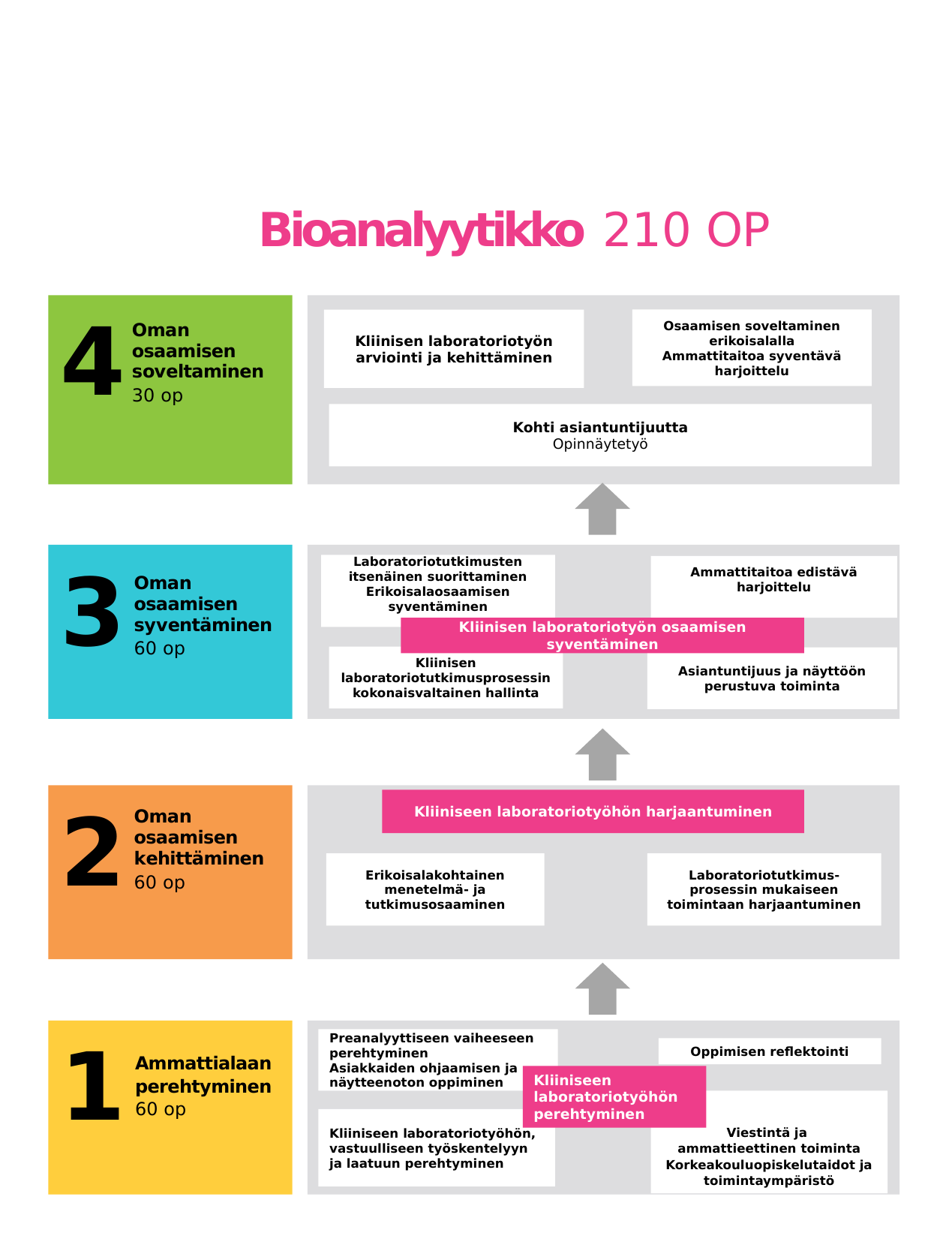

# Bioanalyytikko 210 OP

4
Kliinisen laboratoriotyön arviointi ja kehittäminen
Osaamisen soveltaminen erikoisalalla
Ammattitaitoa syventävä harjoittelu
Oman osaamisen soveltaminen
30 op
Kohti asiantuntijuutta
Opinnäytetyö

3
Laboratoriotutkimusten itsenäinen suorittaminen
Erikoisalaosaamisen syventäminen

Ammattitaitoa edistävä harjoittelu
Oman osaamisen syventäminen
60 op
Kliinisen laboratoriotyön osaamisen syventäminen
Kliinisen laboratoriotutkimusprosessin kokonaisvaltainen hallinta
Asiantuntijuus ja näyttöön perustuva Asiantuntijuus ja näyttöön perustuva toiminta

Kliiniseen laboratoriotyöhön harjaantuminen
2
Oman osaamisen kehittäminen
60 op
Laboratoriotutkimus-prosessin mukaiseen toimintaan harjaantuminen
Erikoisalakohtainen menetelmä- ja tutkimusosaaminen

1
Preanalyyttiseen vaiheeseen perehtyminen
Asiakkaiden ohjaamisen ja näytteenoton oppiminen
Oppimisen reflektointi
Ammattialaan perehtyminen 60 op
Kliiniseen laboratoriotyöhön perehtyminen

Viestintä ja
ammattieettinen toiminta Korkeakouluopiskelutaidot ja toimintaympäristö
Kliiniseen laboratoriotyöhön, vastuulliseen työskentelyyn ja laatuun perehtyminen